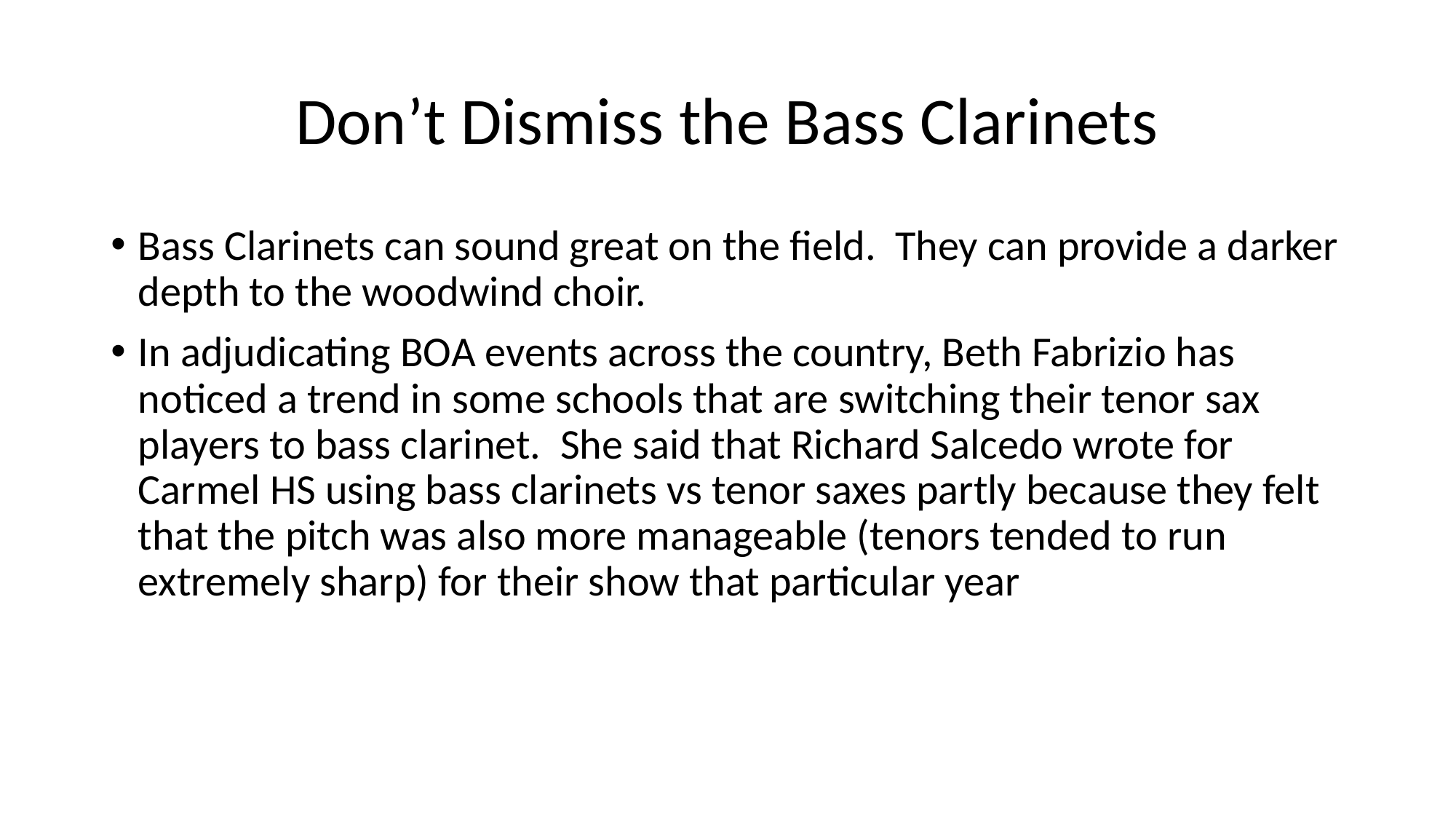

# Don’t Dismiss the Bass Clarinets
Bass Clarinets can sound great on the field.  They can provide a darker depth to the woodwind choir.
In adjudicating BOA events across the country, Beth Fabrizio has noticed a trend in some schools that are switching their tenor sax players to bass clarinet.  She said that Richard Salcedo wrote for Carmel HS using bass clarinets vs tenor saxes partly because they felt that the pitch was also more manageable (tenors tended to run extremely sharp) for their show that particular year